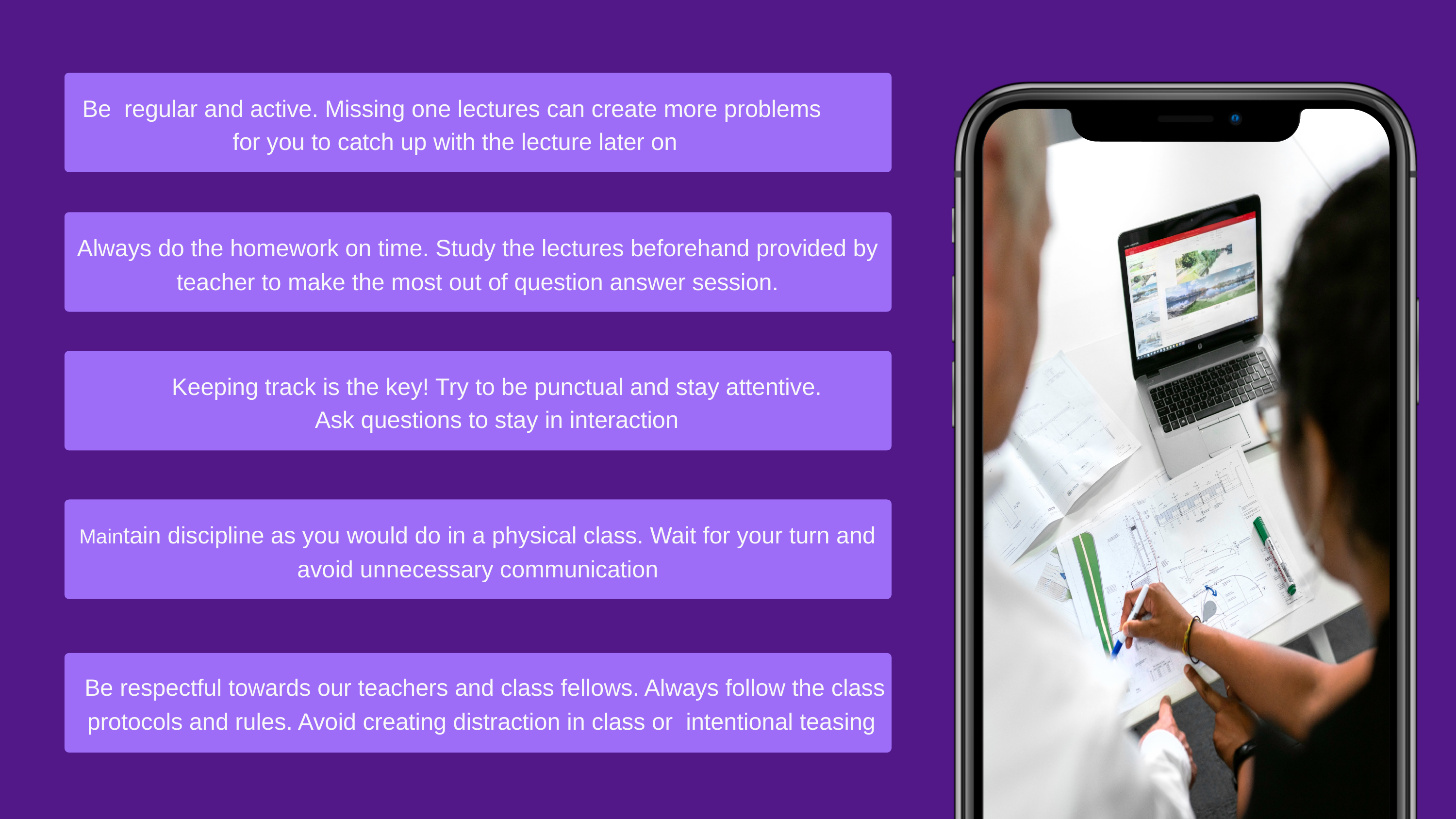

Be  regular and active. Missing one lectures can create more problems
for you to catch up with the lecture later on

Always do the homework on time. Study the lectures beforehand provided by teacher to make the most out of question answer session.

Keeping track is the key! Try to be punctual and stay attentive.
Ask questions to stay in interaction

Maintain discipline as you would do in a physical class. Wait for your turn and avoid unnecessary communication

Be respectful towards our teachers and class fellows. Always follow the class protocols and rules. Avoid creating distraction in class or  intentional teasing